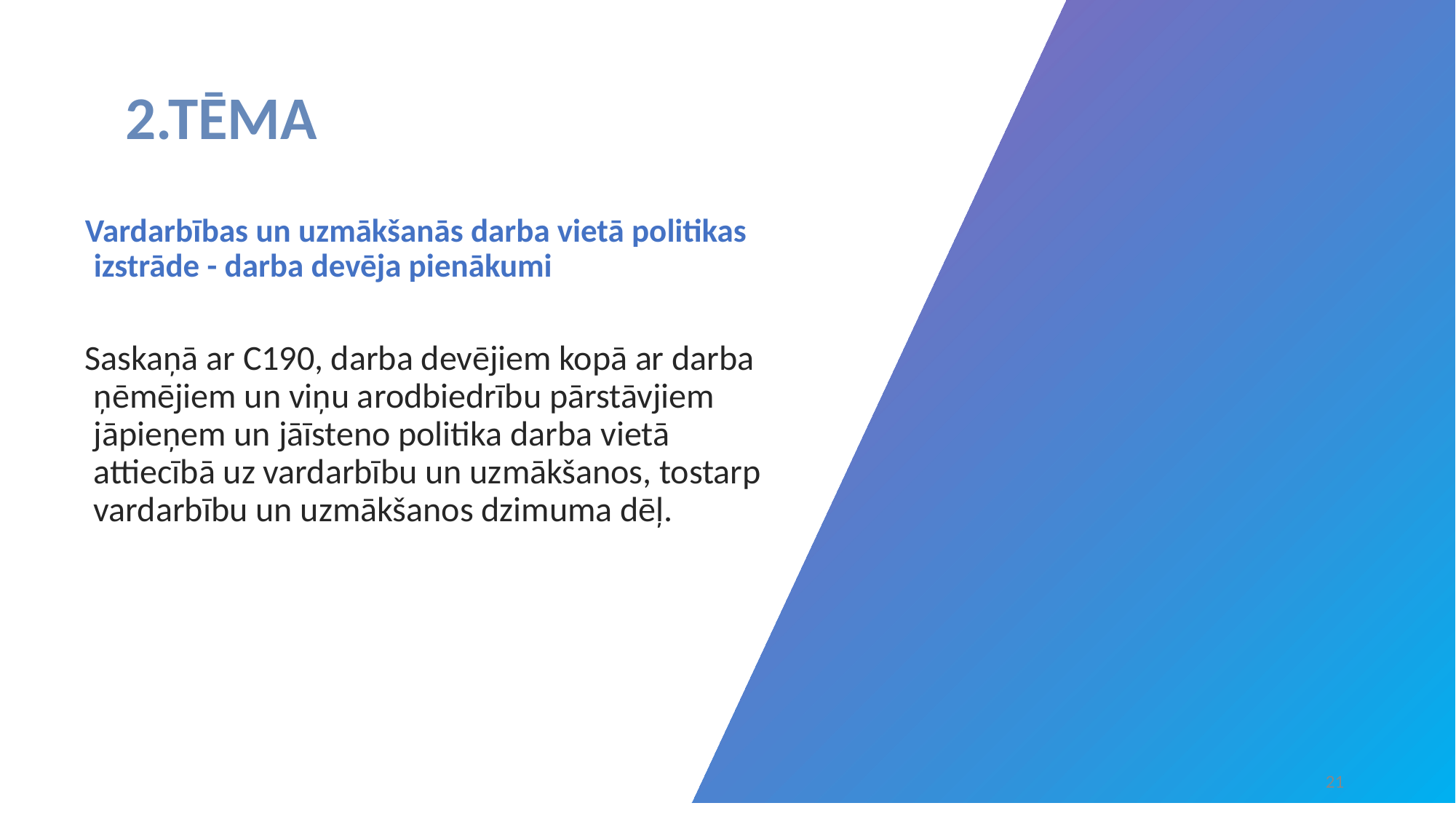

2.TĒMA

Vardarbības un uzmākšanās darba vietā politikas izstrāde - darba devēja pienākumi

Saskaņā ar C190, darba devējiem kopā ar darba ņēmējiem un viņu arodbiedrību pārstāvjiem jāpieņem un jāīsteno politika darba vietā attiecībā uz vardarbību un uzmākšanos, tostarp vardarbību un uzmākšanos dzimuma dēļ.

90, employers together with workers and their union representatives should adopt and implement a workplace policy on violence and harassment, including gender-based violence and harassment.
21